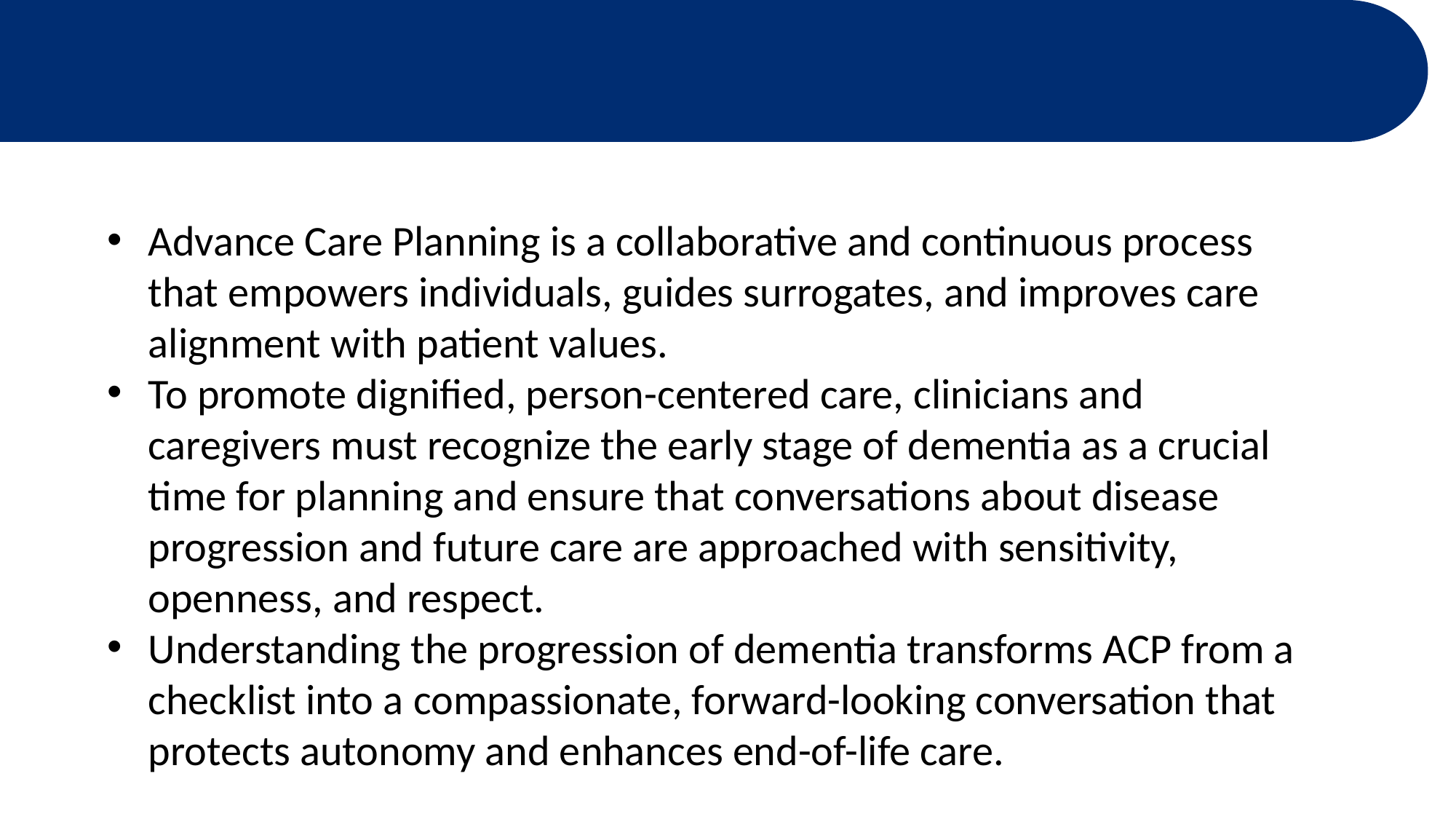

#
                                Key Points
Advance Care Planning is a collaborative and continuous process that empowers individuals, guides surrogates, and improves care alignment with patient values.
To promote dignified, person-centered care, clinicians and caregivers must recognize the early stage of dementia as a crucial time for planning and ensure that conversations about disease progression and future care are approached with sensitivity, openness, and respect.
Understanding the progression of dementia transforms ACP from a checklist into a compassionate, forward-looking conversation that protects autonomy and enhances end-of-life care.